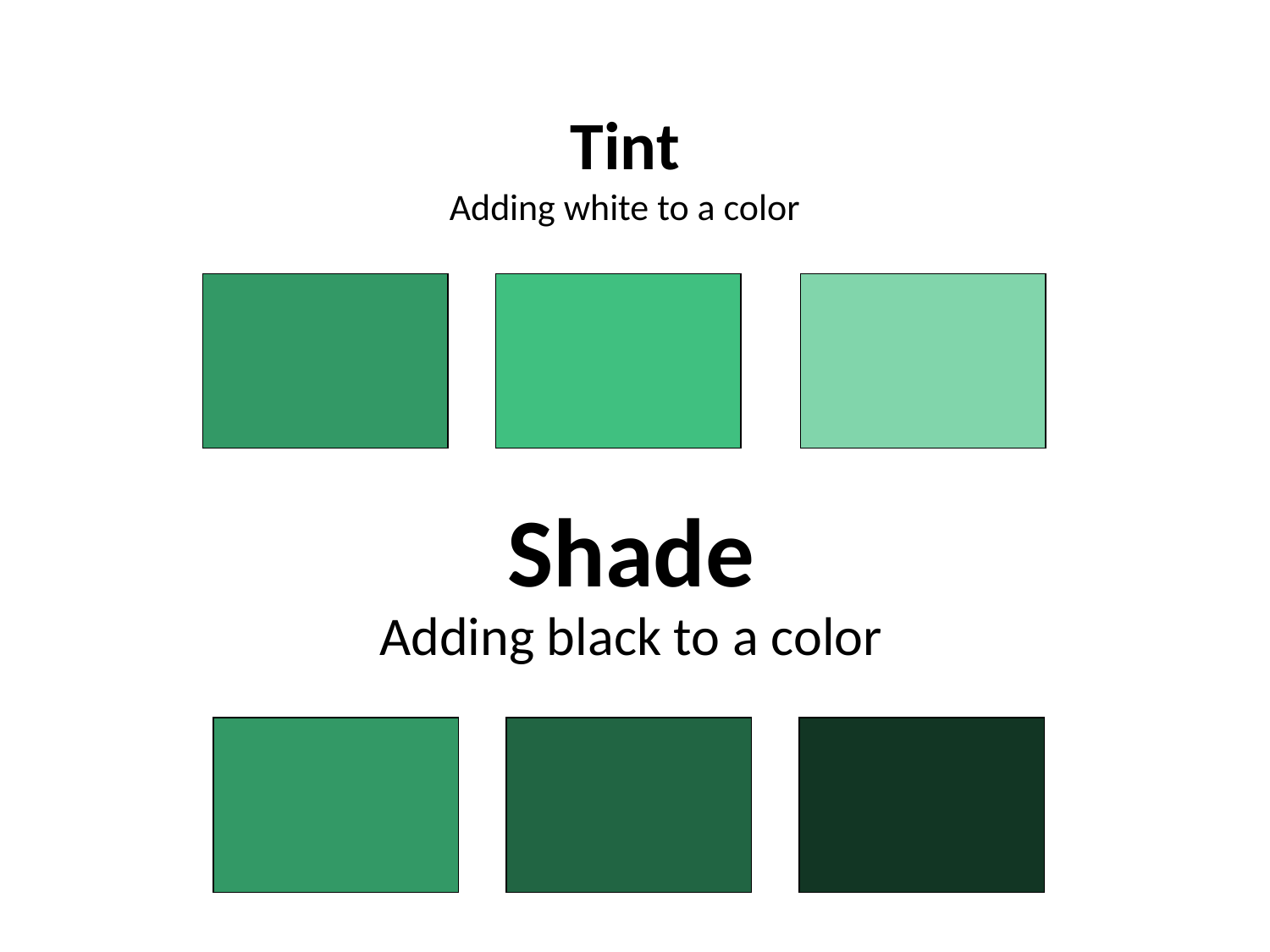

# Tint Adding white to a color

Shade
Adding black to a color